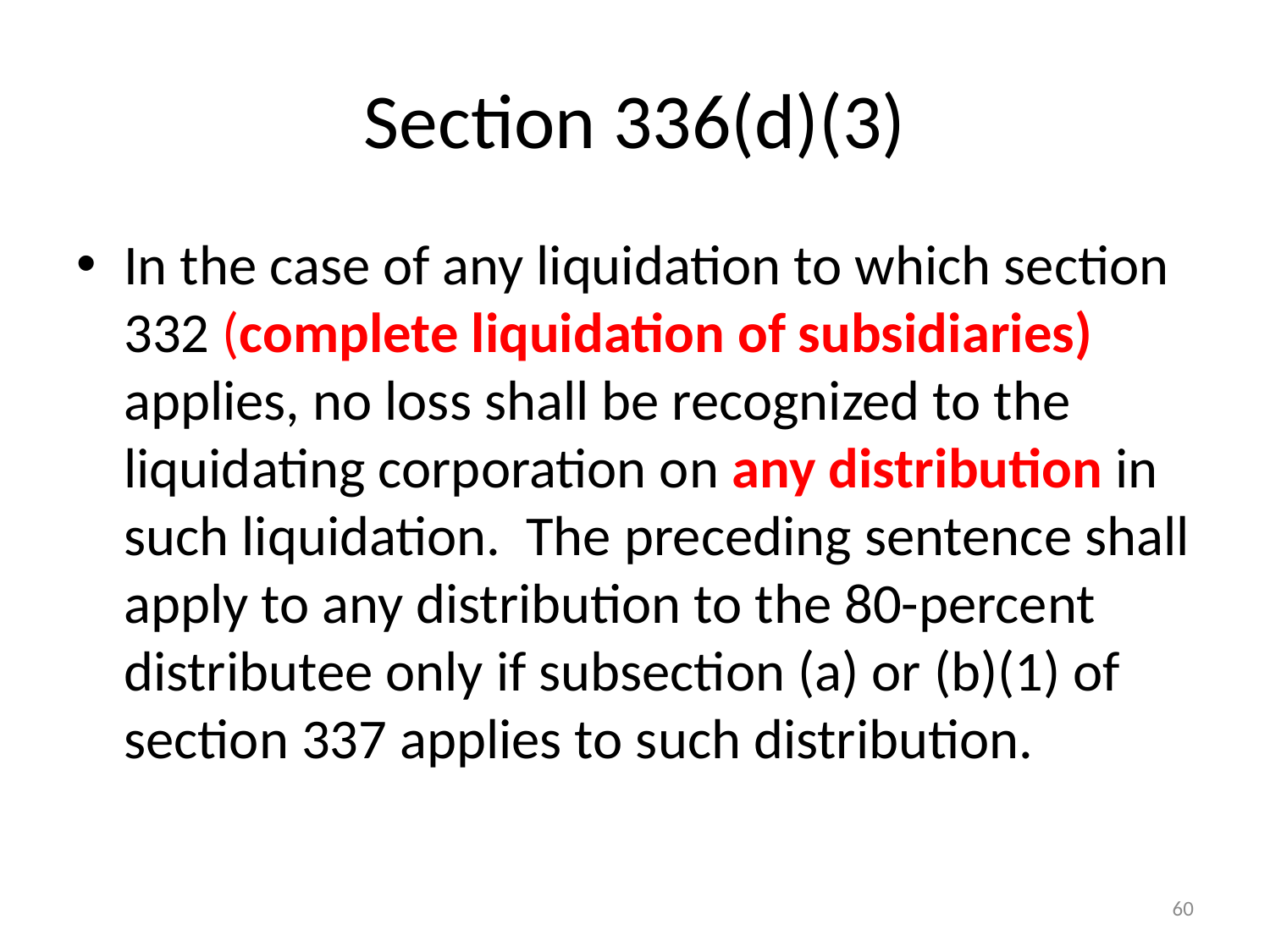

# Section 336(d)(3)
In the case of any liquidation to which section 332 (complete liquidation of subsidiaries) applies, no loss shall be recognized to the liquidating corporation on any distribution in such liquidation.  The preceding sentence shall apply to any distribution to the 80-percent distributee only if subsection (a) or (b)(1) of section 337 applies to such distribution.
60